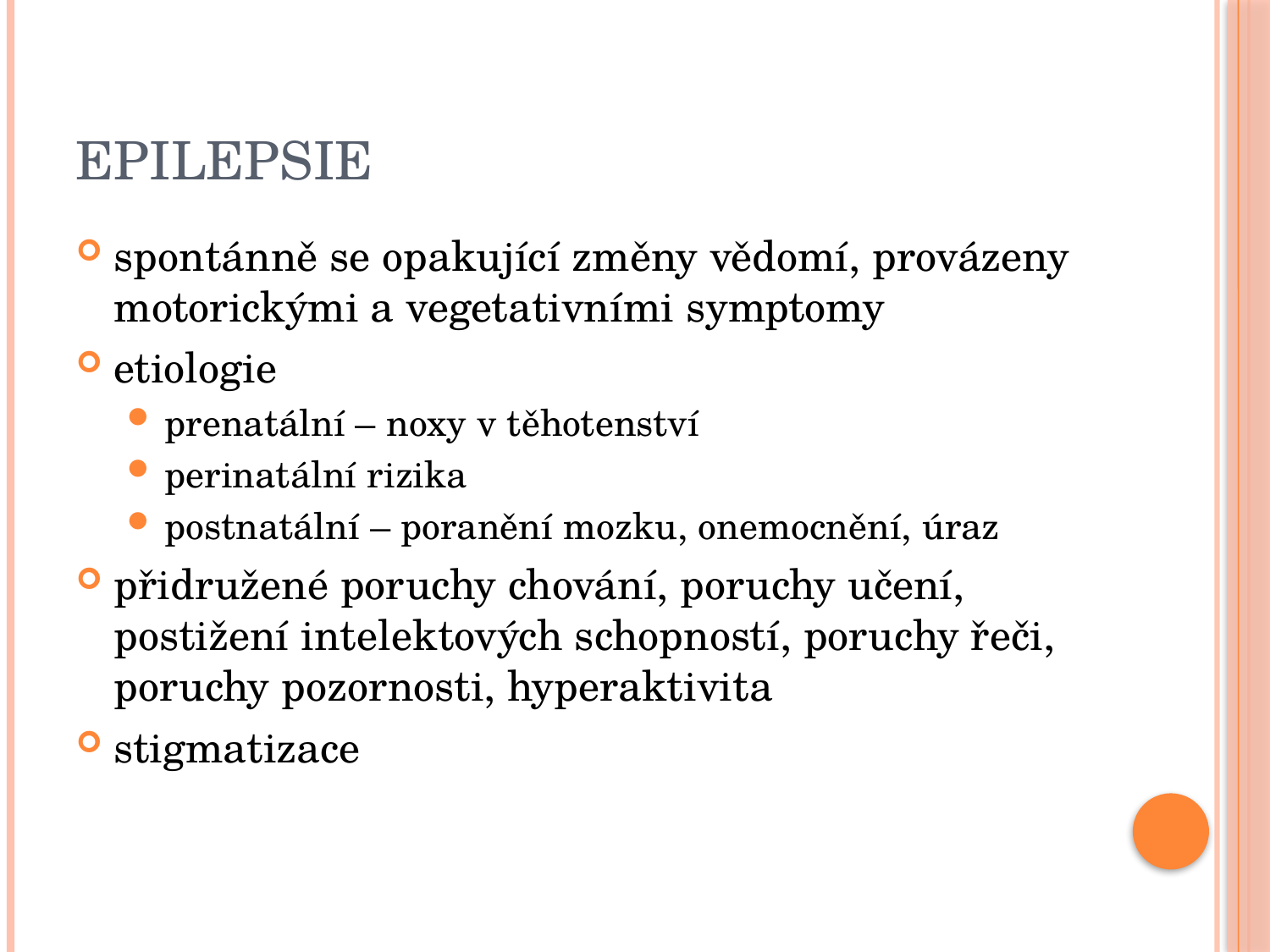

# Epilepsie
spontánně se opakující změny vědomí, provázeny motorickými a vegetativními symptomy
etiologie
prenatální – noxy v těhotenství
perinatální rizika
postnatální – poranění mozku, onemocnění, úraz
přidružené poruchy chování, poruchy učení, postižení intelektových schopností, poruchy řeči, poruchy pozornosti, hyperaktivita
stigmatizace